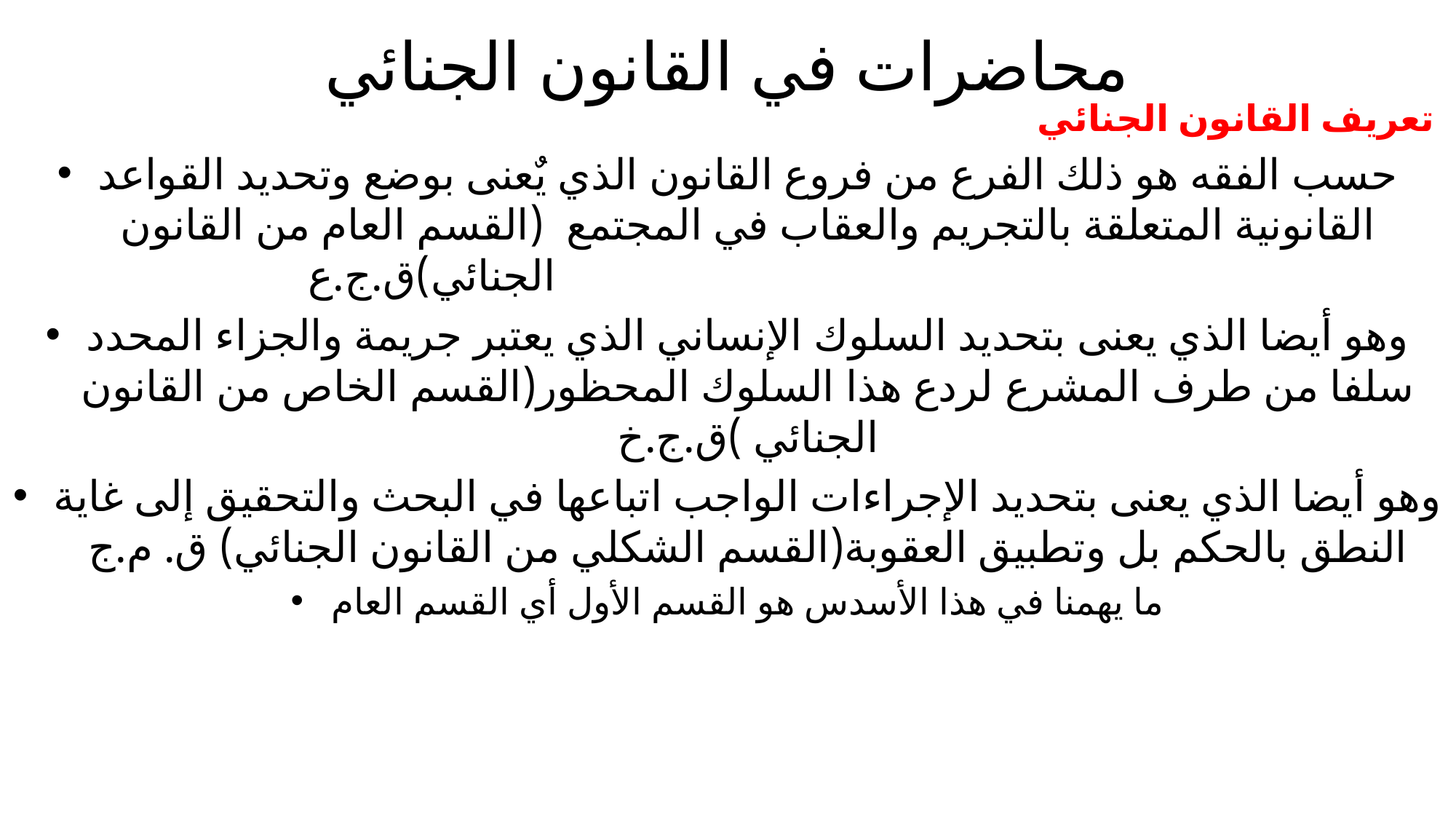

# محاضرات في القانون الجنائي

تعريف القانون الجنائي
حسب الفقه هو ذلك الفرع من فروع القانون الذي يٌعنى بوضع وتحديد القواعد القانونية المتعلقة بالتجريم والعقاب في المجتمع  (القسم العام من القانون الجنائي)ق.ج.ع
وهو أيضا الذي يعنى بتحديد السلوك الإنساني الذي يعتبر جريمة والجزاء المحدد سلفا من طرف المشرع لردع هذا السلوك المحظور(القسم الخاص من القانون الجنائي )ق.ج.خ
وهو أيضا الذي يعنى بتحديد الإجراءات الواجب اتباعها في البحث والتحقيق إلى غاية النطق بالحكم بل وتطبيق العقوبة(القسم الشكلي من القانون الجنائي) ق. م.ج
ما يهمنا في هذا الأسدس هو القسم الأول أي القسم العام